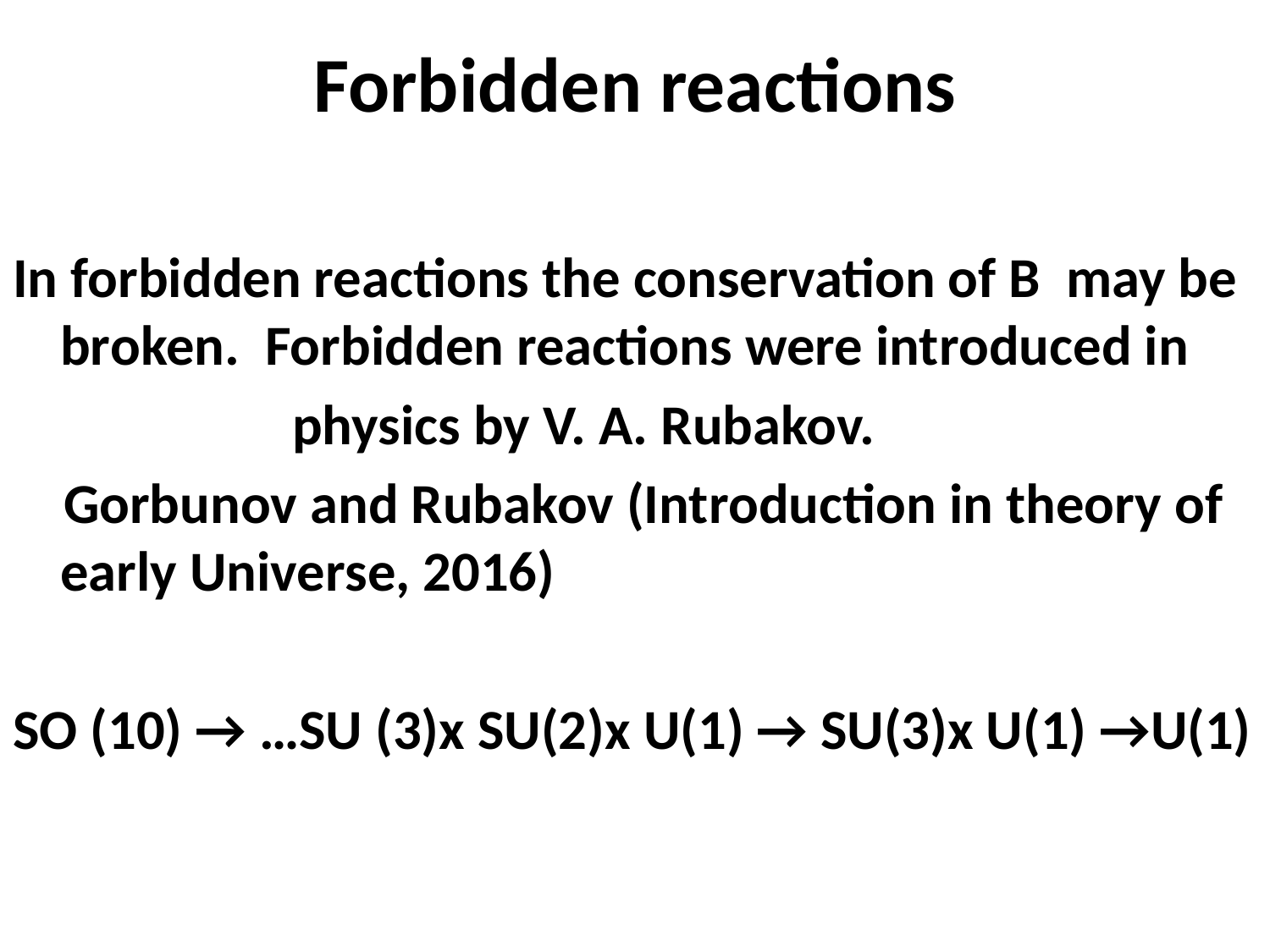

# Forbidden reactions

In forbidden reactions the conservation of B  may be broken.  Forbidden reactions were introduced in
                      physics by V. A. Rubakov.
    Gorbunov and Rubakov (Introduction in theory of early Universe, 2016)

SO (10) → …SU (3)x SU(2)x U(1) → SU(3)x U(1) →U(1)